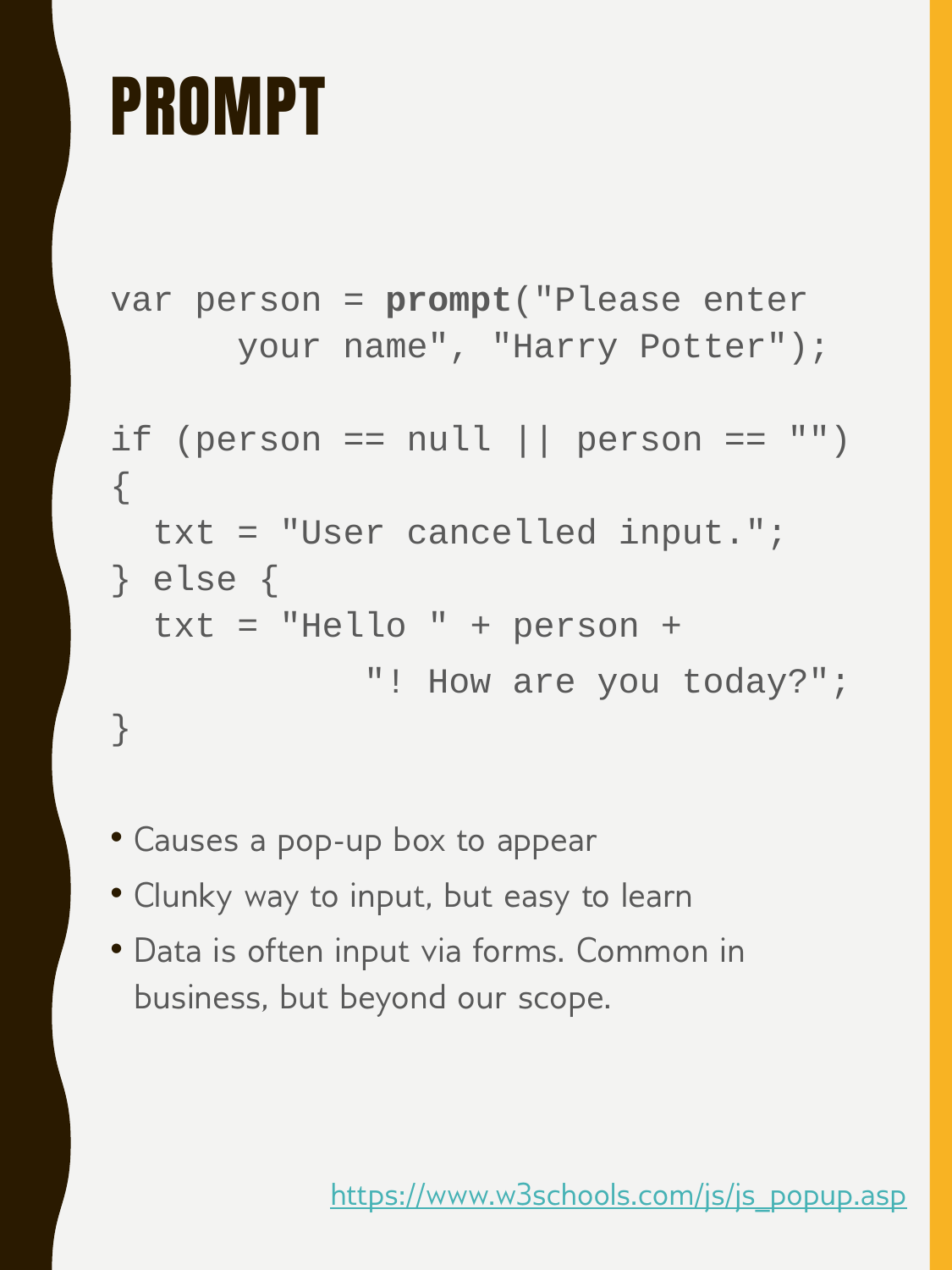

# prompt
var person = prompt("Please enter 		your name", "Harry Potter");
if (person == null || person == "") {
  txt = "User cancelled input.";
} else {
  txt = "Hello " + person +
		"! How are you today?";
}

Causes a pop-up box to appear
Clunky way to input, but easy to learn
Data is often input via forms. Common in business, but beyond our scope.
https://www.w3schools.com/js/js_popup.asp